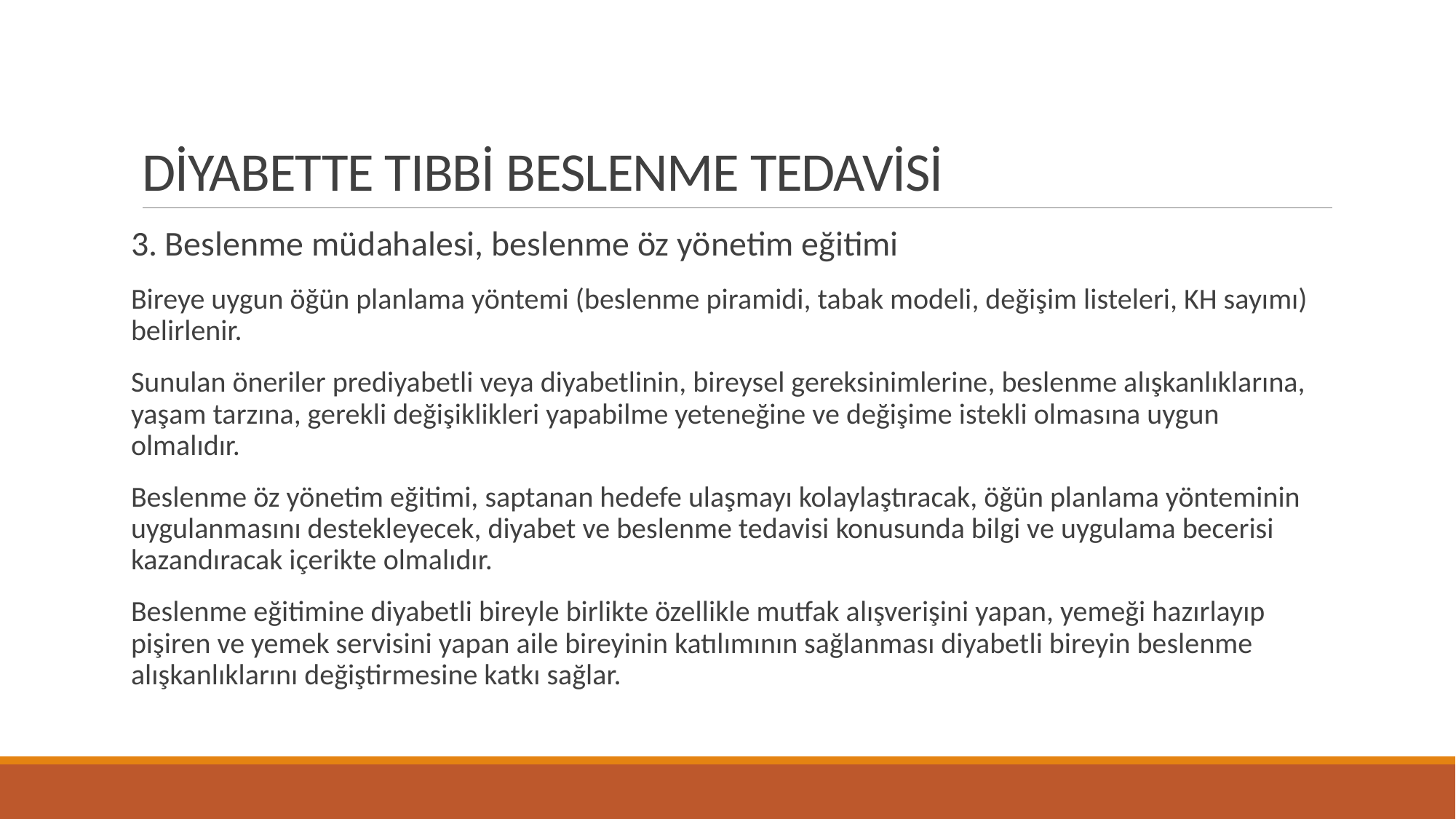

# DİYABETTE TIBBİ BESLENME TEDAVİSİ
3. Beslenme müdahalesi, beslenme öz yönetim eğitimi
Bireye uygun öğün planlama yöntemi (beslenme piramidi, tabak modeli, değişim listeleri, KH sayımı) belirlenir.
Sunulan öneriler prediyabetli veya diyabetlinin, bireysel gereksinimlerine, beslenme alışkanlıklarına, yaşam tarzına, gerekli değişiklikleri yapabilme yeteneğine ve değişime istekli olmasına uygun olmalıdır.
Beslenme öz yönetim eğitimi, saptanan hedefe ulaşmayı kolaylaştıracak, öğün planlama yönteminin uygulanmasını destekleyecek, diyabet ve beslenme tedavisi konusunda bilgi ve uygulama becerisi kazandıracak içerikte olmalıdır.
Beslenme eğitimine diyabetli bireyle birlikte özellikle mutfak alışverişini yapan, yemeği hazırlayıp pişiren ve yemek servisini yapan aile bireyinin katılımının sağlanması diyabetli bireyin beslenme alışkanlıklarını değiştirmesine katkı sağlar.